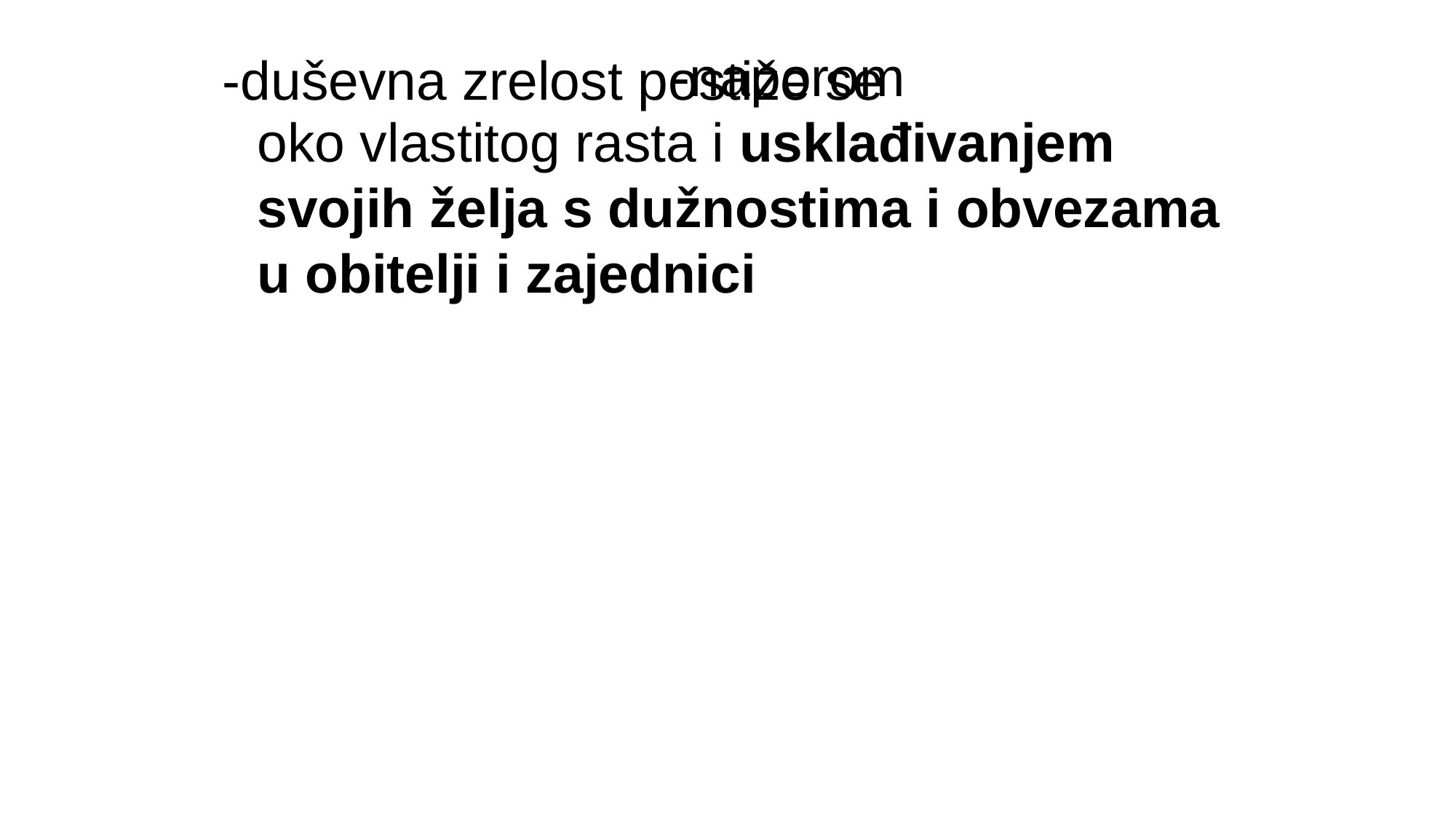

-naporom
oko vlastitog rasta i usklađivanjem svojih želja s dužnostima i obvezama u obitelji i zajednici
-duševna zrelost postiže se